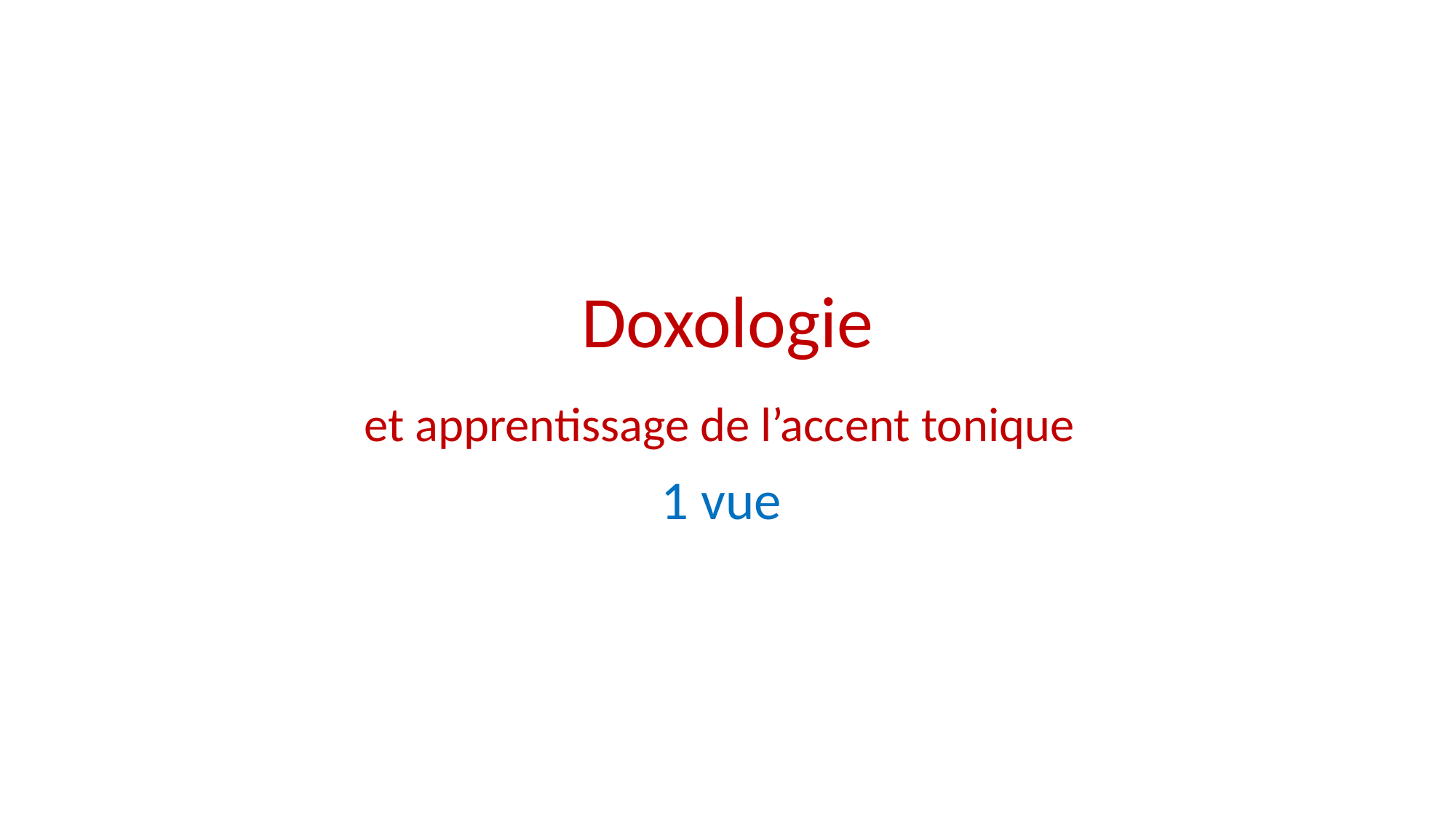

Doxologie
et apprentissage de l’accent tonique
1 vue